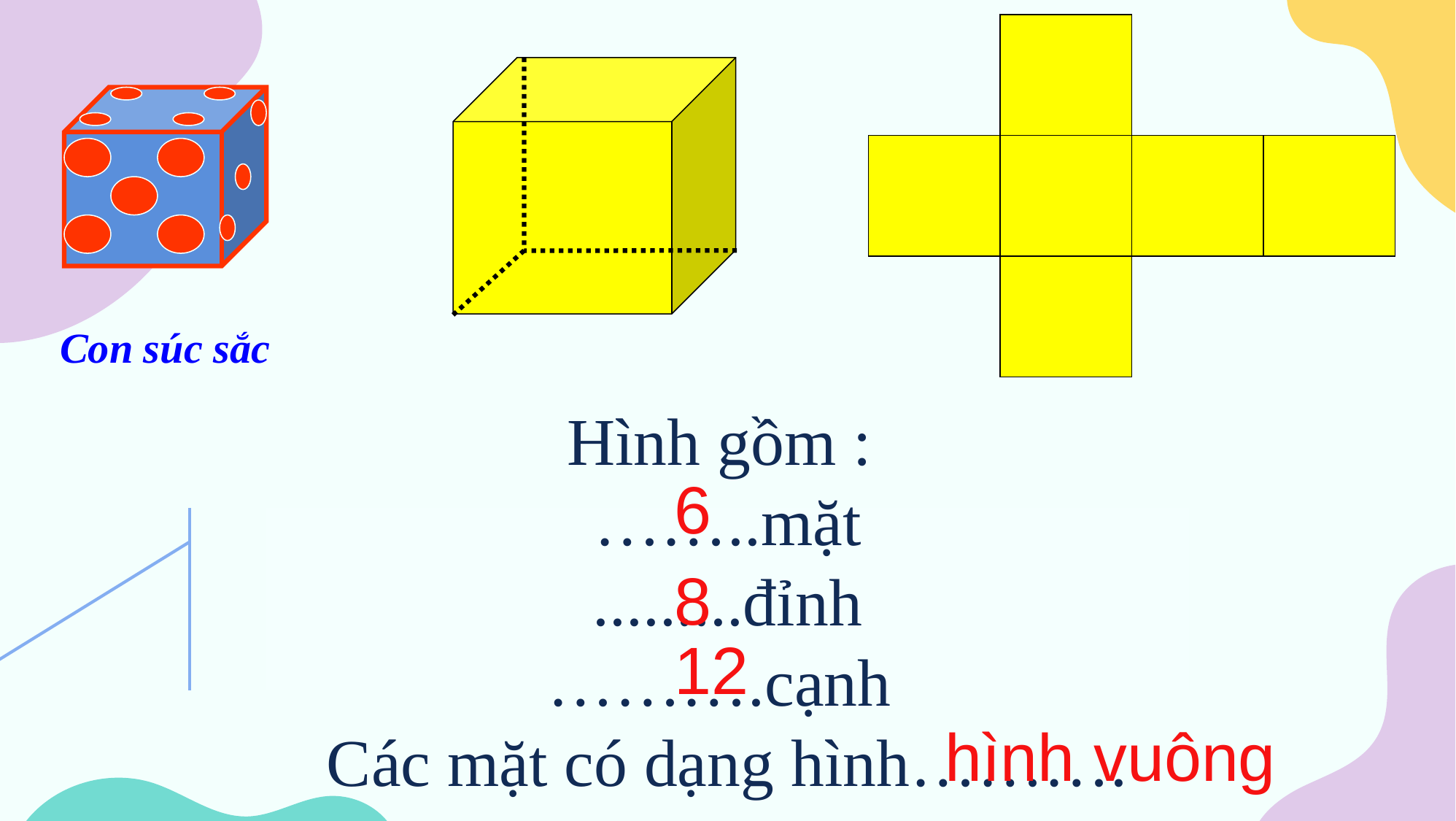

Toán
Con súc sắc
6
Hình gồm :
……..mặt
.........đỉnh
……….cạnh
Các mặt có dạng hình……….
8
12
hình vuông